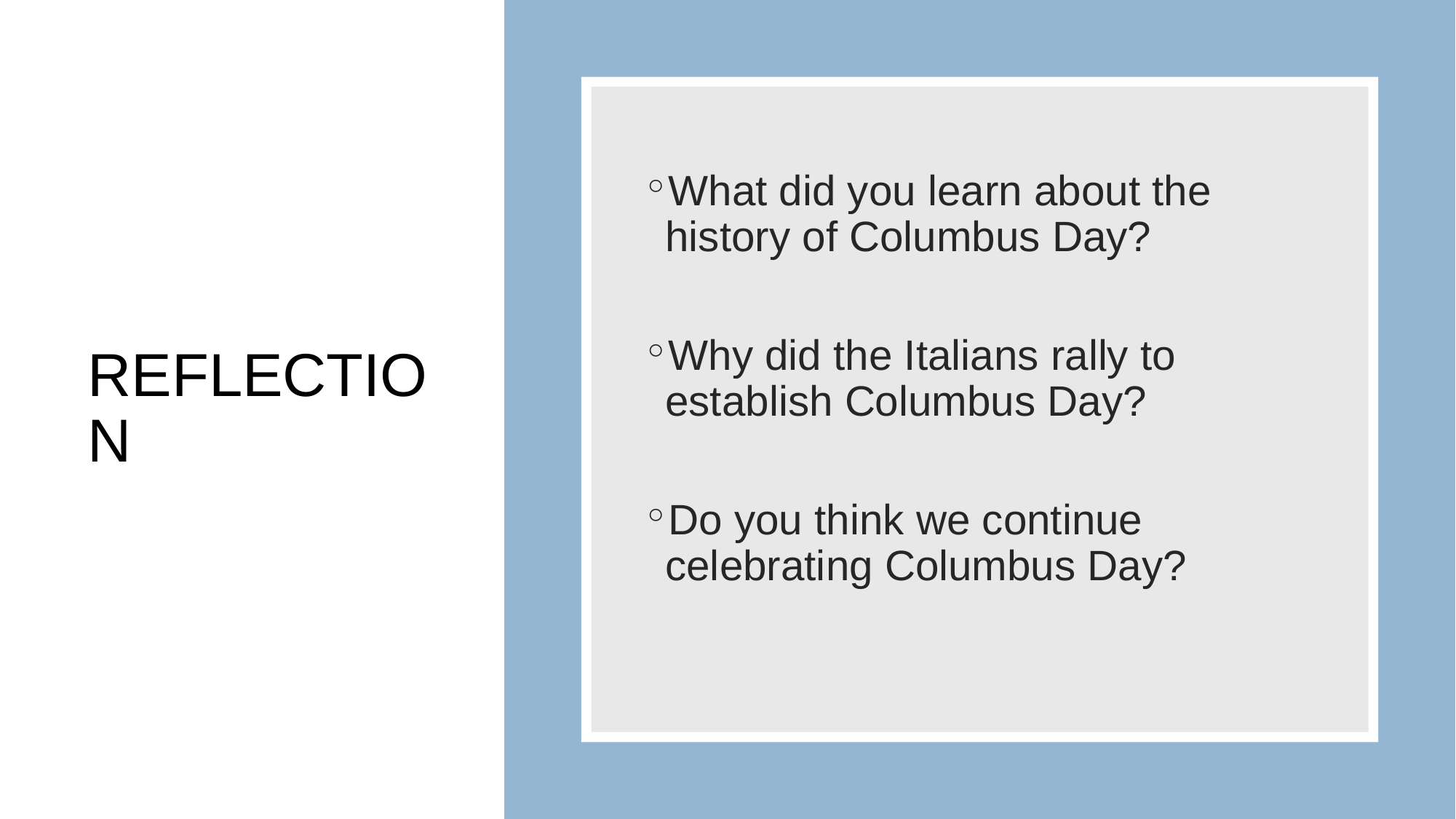

What did you learn about the history of Columbus Day?

Why did the Italians rally to establish Columbus Day?

Do you think we continue celebrating Columbus Day?

# REFLECTION